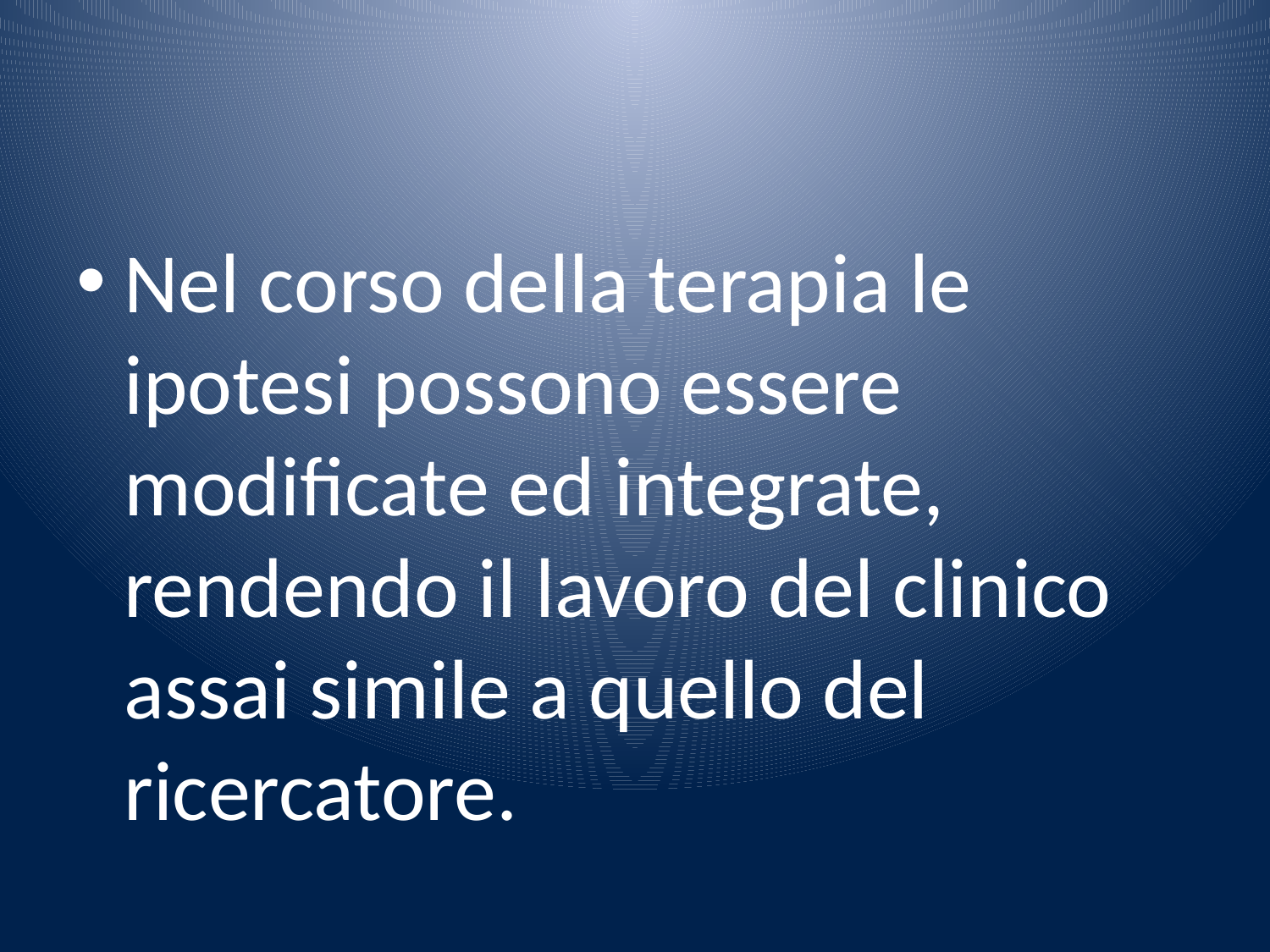

#
Nel corso della terapia le ipotesi possono essere modificate ed integrate, rendendo il lavoro del clinico assai simile a quello del ricercatore.